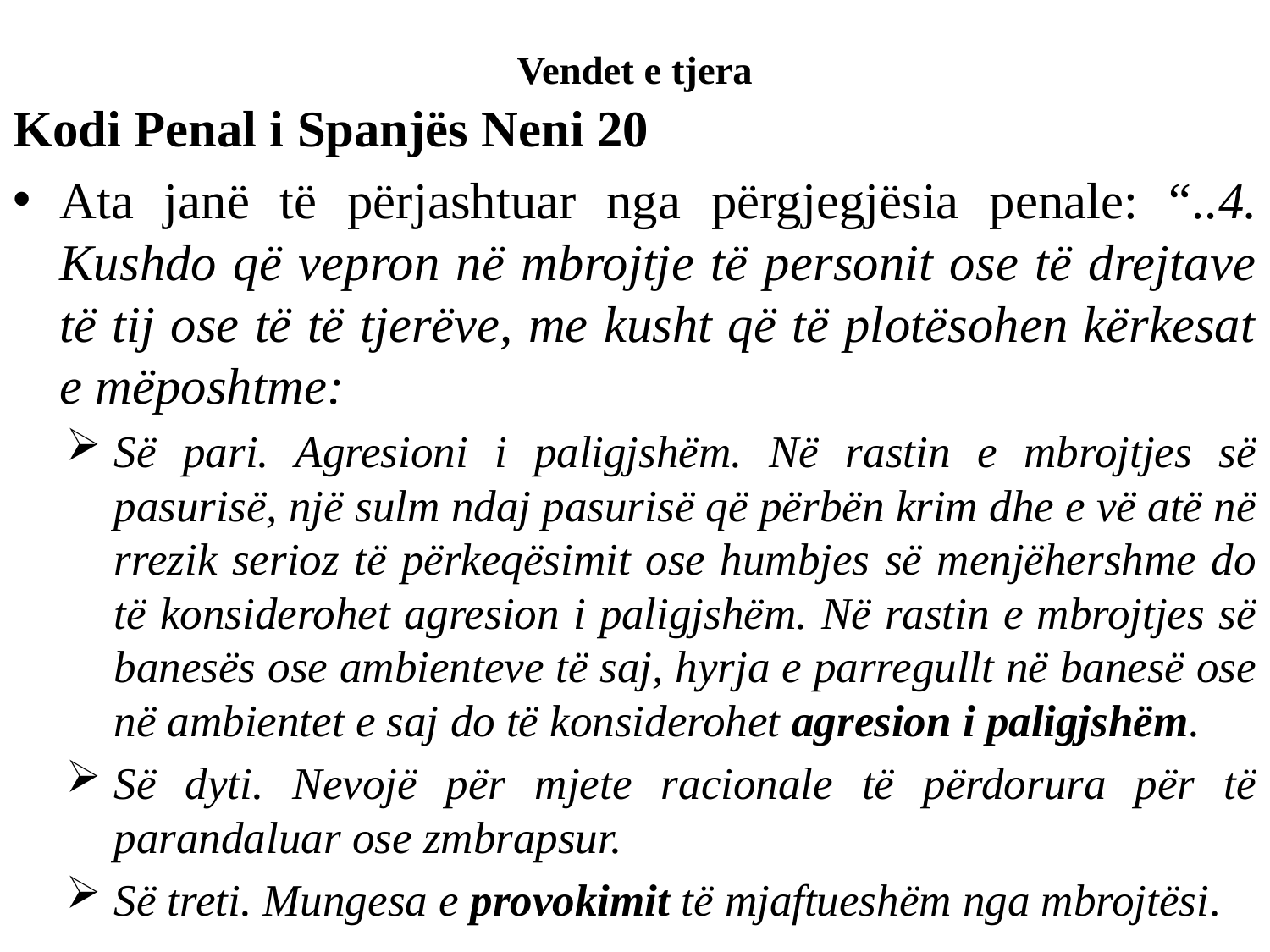

# Vendet e tjera
Kodi Penal i Spanjës Neni 20
Ata janë të përjashtuar nga përgjegjësia penale: “..4. Kushdo që vepron në mbrojtje të personit ose të drejtave të tij ose të të tjerëve, me kusht që të plotësohen kërkesat e mëposhtme:
Së pari. Agresioni i paligjshëm. Në rastin e mbrojtjes së pasurisë, një sulm ndaj pasurisë që përbën krim dhe e vë atë në rrezik serioz të përkeqësimit ose humbjes së menjëhershme do të konsiderohet agresion i paligjshëm. Në rastin e mbrojtjes së banesës ose ambienteve të saj, hyrja e parregullt në banesë ose në ambientet e saj do të konsiderohet agresion i paligjshëm.
Së dyti. Nevojë për mjete racionale të përdorura për të parandaluar ose zmbrapsur.
Së treti. Mungesa e provokimit të mjaftueshëm nga mbrojtësi.